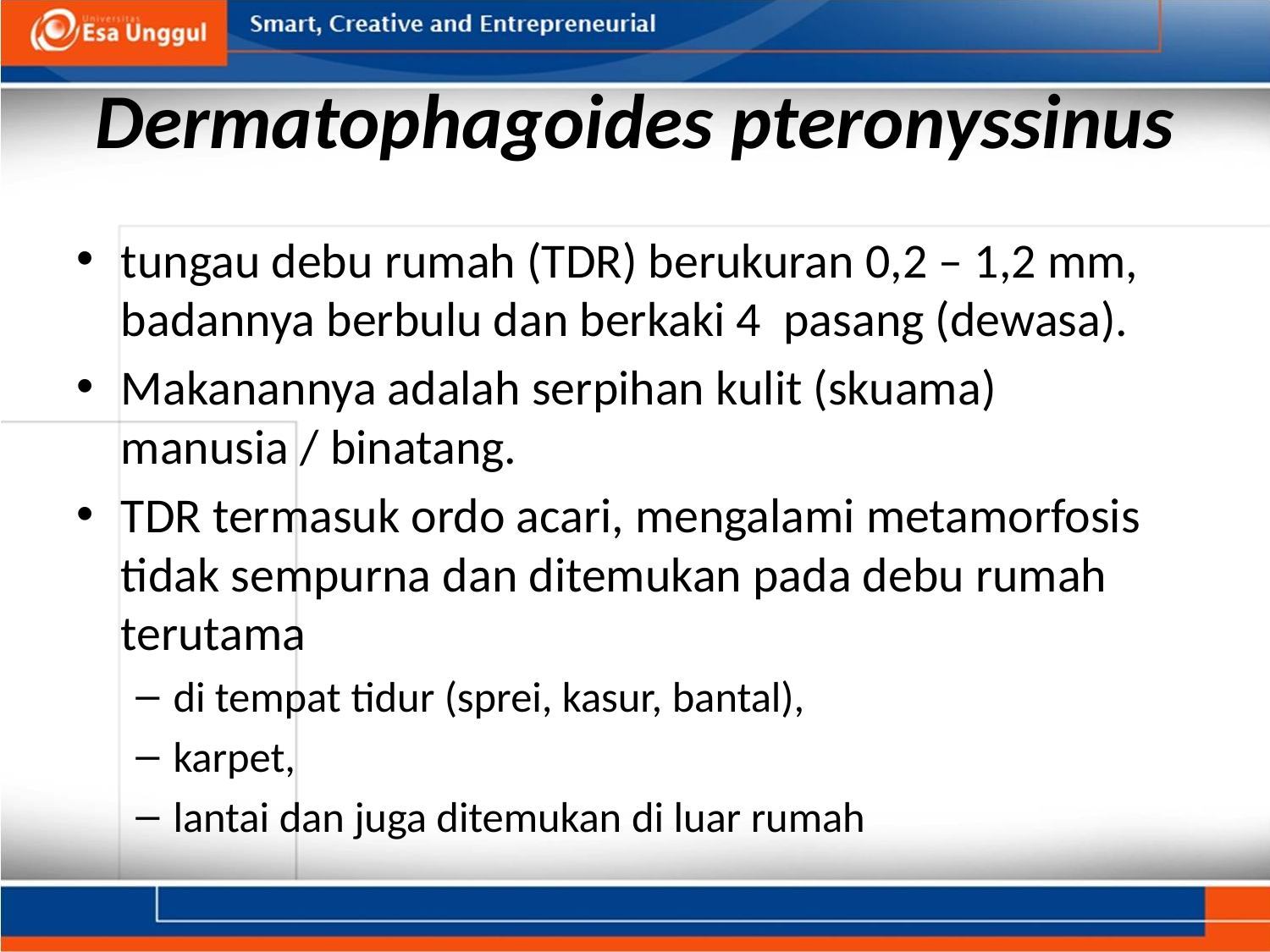

# Dermatophagoides pteronyssinus
tungau debu rumah (TDR) berukuran 0,2 – 1,2 mm, badannya berbulu dan berkaki 4  pasang (dewasa).
Makanannya adalah serpihan kulit (skuama) manusia / binatang.
TDR termasuk ordo acari, mengalami metamorfosis tidak sempurna dan ditemukan pada debu rumah terutama
di tempat tidur (sprei, kasur, bantal),
karpet,
lantai dan juga ditemukan di luar rumah